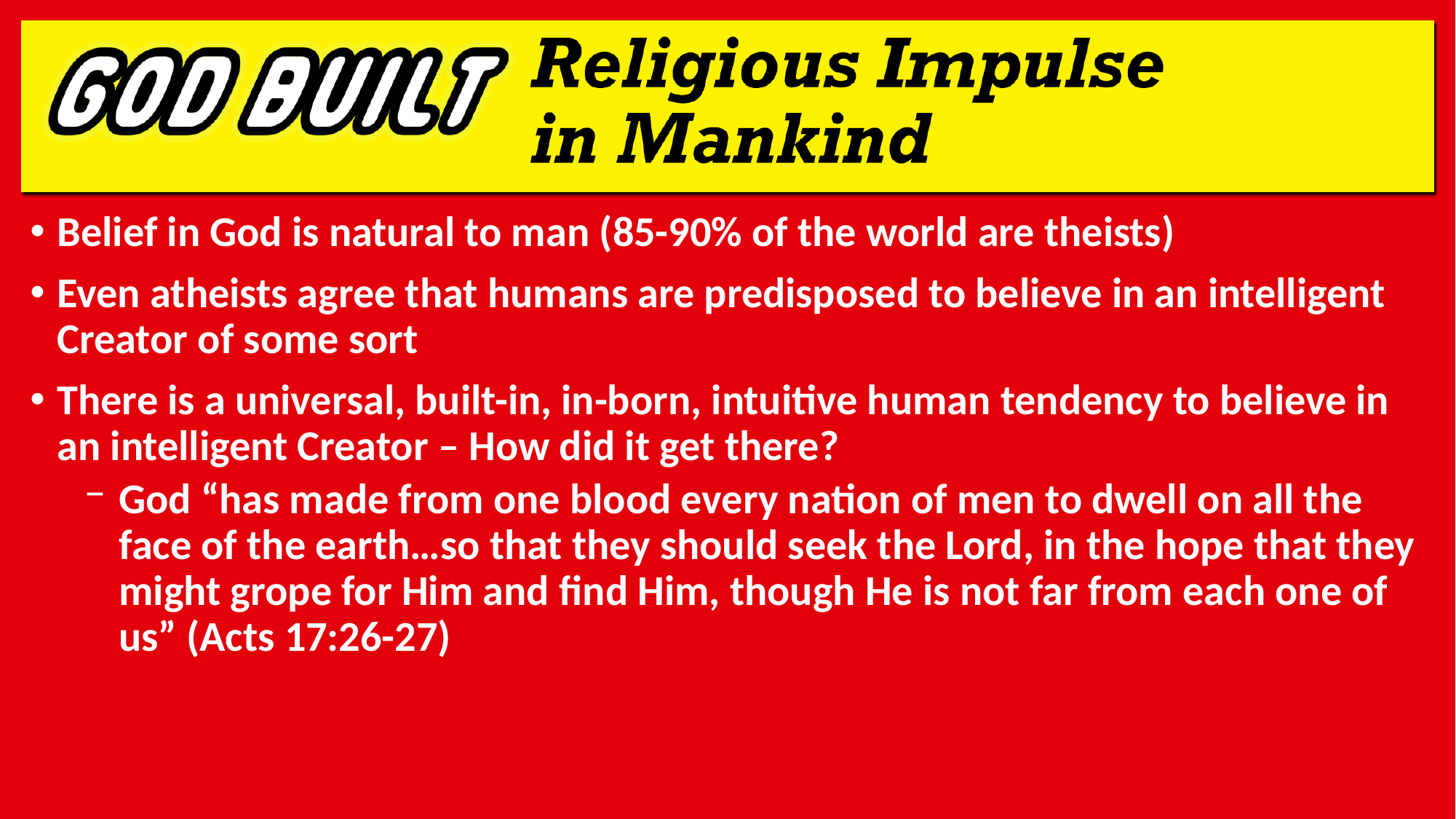

Belief in God is natural to man (85-90% of the world are theists)
Even atheists agree that humans are predisposed to believe in an intelligent Creator of some sort
There is a universal, built-in, in-born, intuitive human tendency to believe in an intelligent Creator – How did it get there?
God “has made from one blood every nation of men to dwell on all the face of the earth…so that they should seek the Lord, in the hope that they might grope for Him and find Him, though He is not far from each one of us” (Acts 17:26-27)